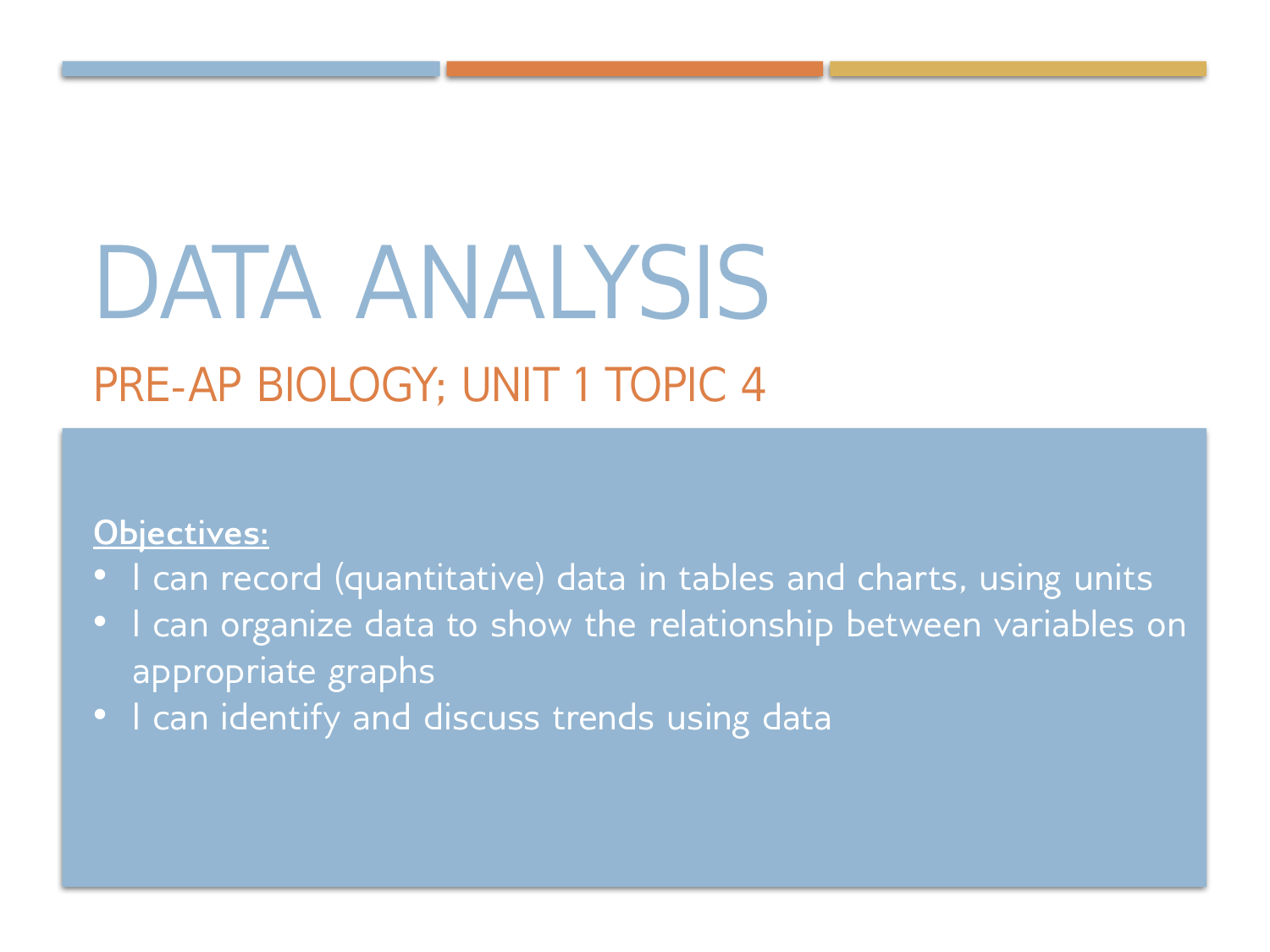

# DATA ANALYSIS
Pre-AP Biology; Unit 1 Topic 4
Objectives:
I can record (quantitative) data in tables and charts, using units
I can organize data to show the relationship between variables on appropriate graphs
I can identify and discuss trends using data